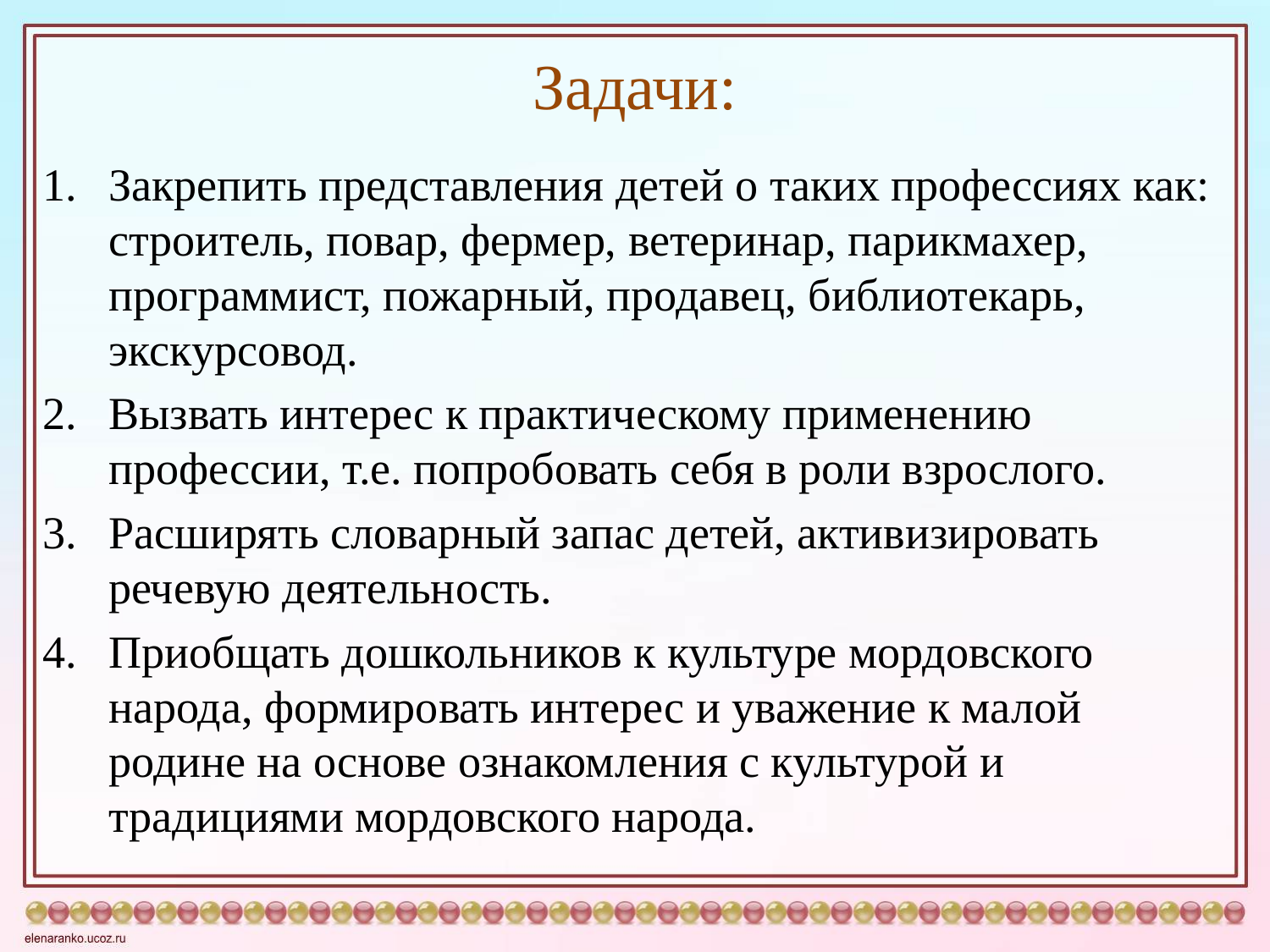

# Задачи:
Закрепить представления детей о таких профессиях как: строитель, повар, фермер, ветеринар, парикмахер, программист, пожарный, продавец, библиотекарь, экскурсовод.
Вызвать интерес к практическому применению профессии, т.е. попробовать себя в роли взрослого.
Расширять словарный запас детей, активизировать речевую деятельность.
Приобщать дошкольников к культуре мордовского народа, формировать интерес и уважение к малой родине на основе ознакомления с культурой и традициями мордовского народа.